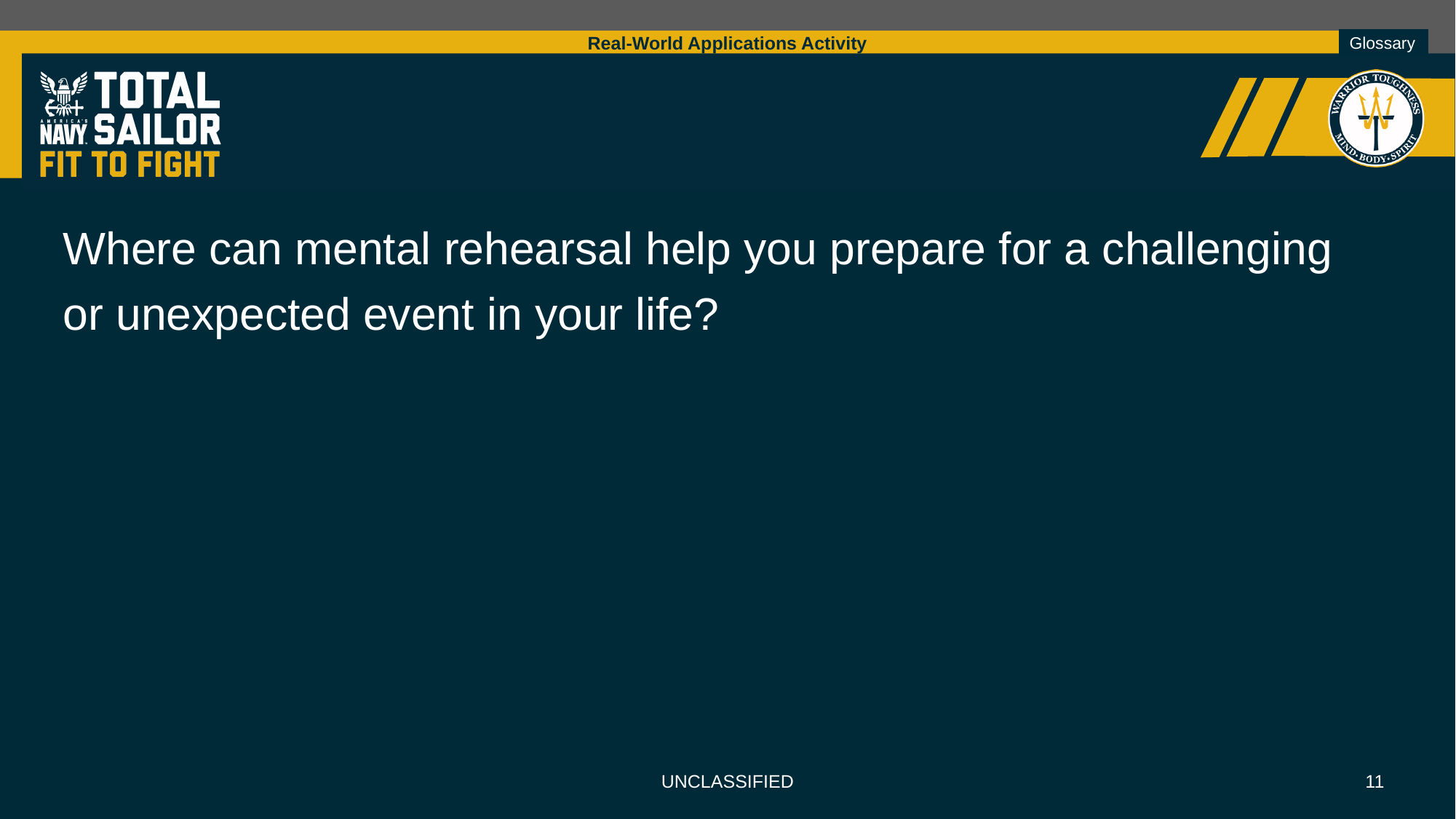

Real-World Applications Activity
Where can mental rehearsal help you prepare for a challenging or unexpected event in your life?
UNCLASSIFIED
11